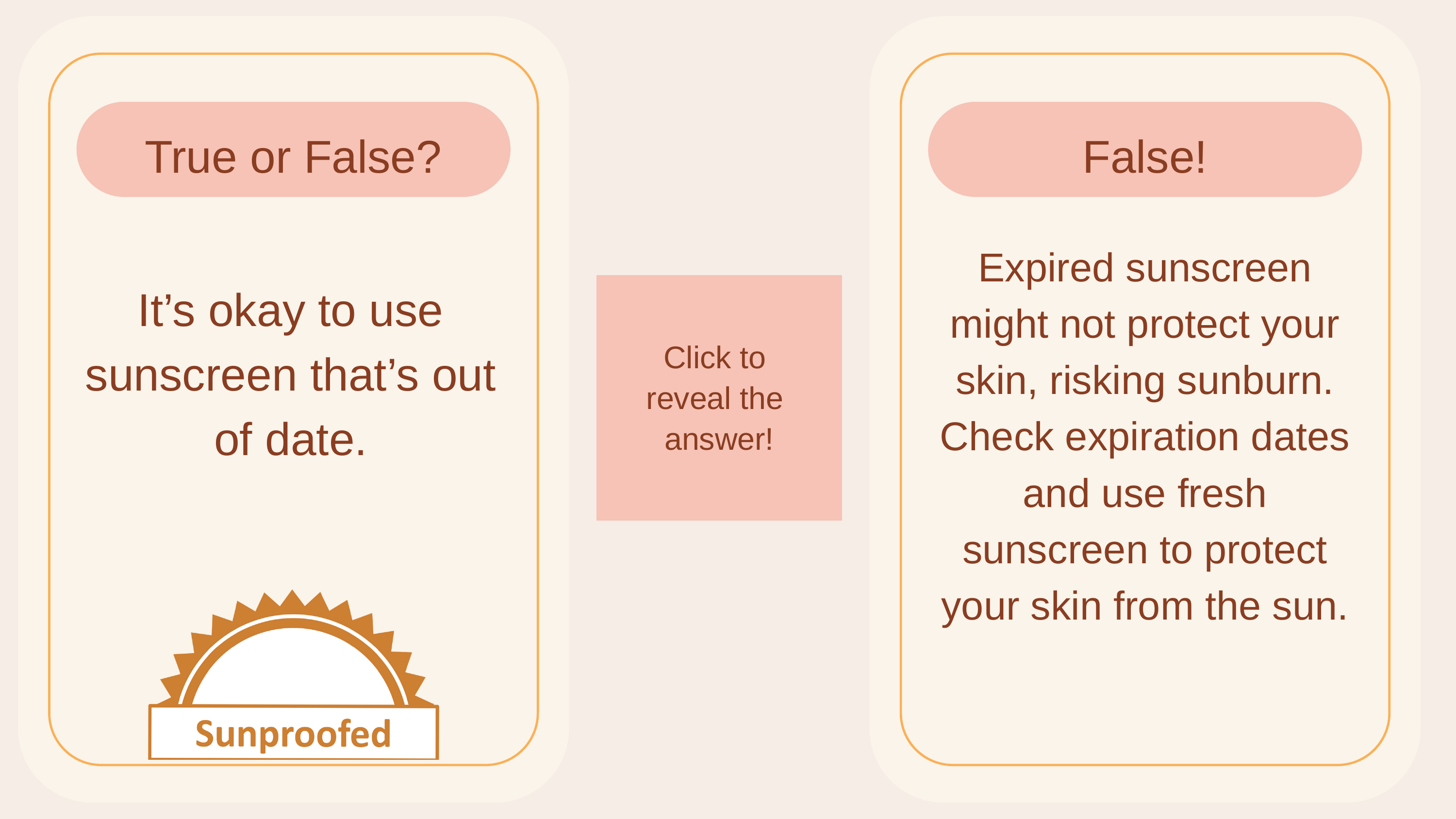

True or False?
It’s okay to use sunscreen that’s out of date.

False!
Expired sunscreen might not protect your skin, risking sunburn. Check expiration dates and use fresh sunscreen to protect your skin from the sun.

Click to
reveal the
answer!